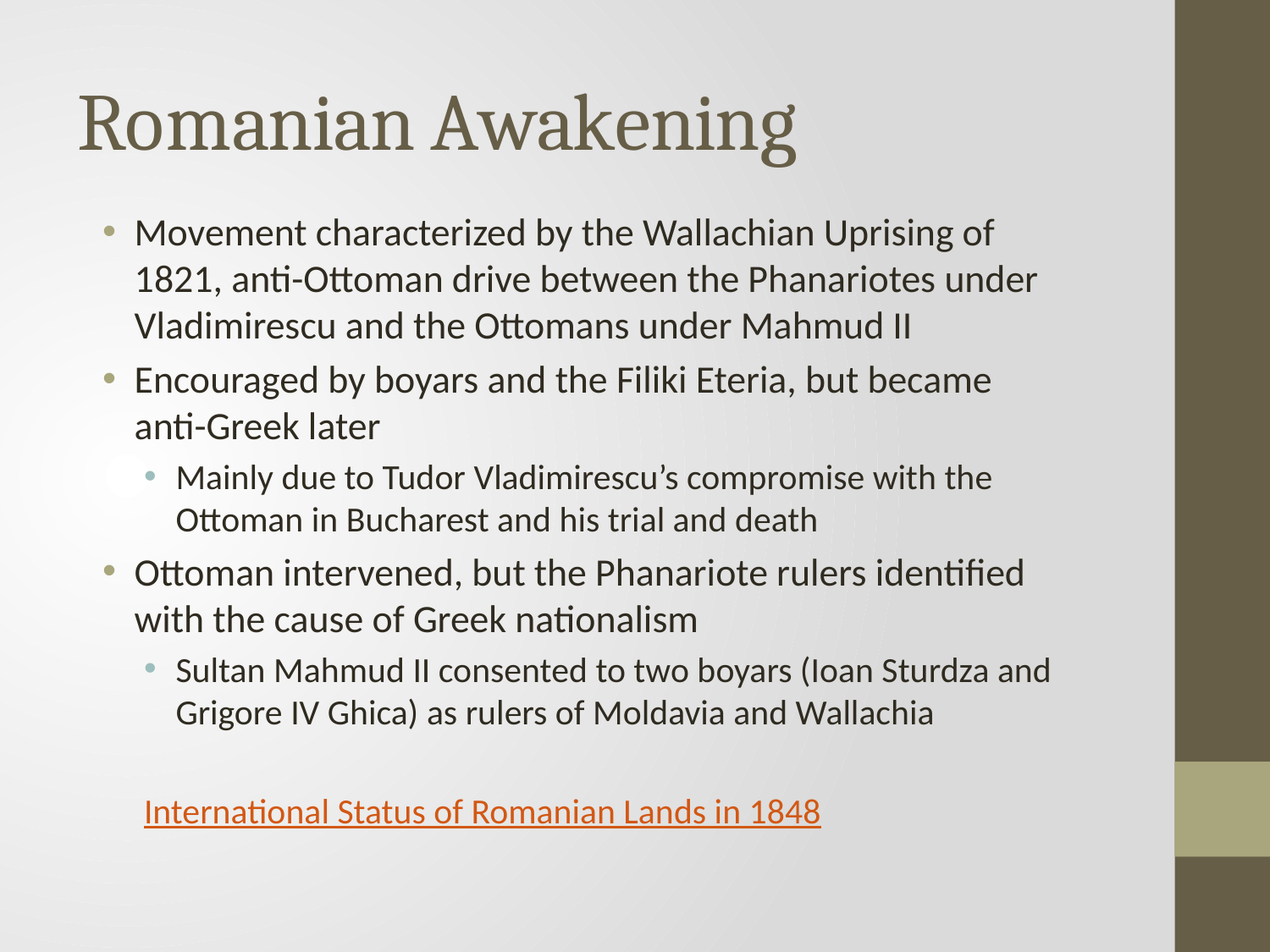

# Romanian Awakening
Movement characterized by the Wallachian Uprising of 1821, anti-Ottoman drive between the Phanariotes under  Vladimirescu and the Ottomans under Mahmud II
Encouraged by boyars and the Filiki Eteria, but became anti-Greek later
Mainly due to Tudor Vladimirescu’s compromise with the Ottoman in Bucharest and his trial and death
Ottoman intervened, but the Phanariote rulers identified with the cause of Greek nationalism
Sultan Mahmud II consented to two boyars (Ioan Sturdza and Grigore IV Ghica) as rulers of Moldavia and Wallachia

International Status of Romanian Lands in 1848